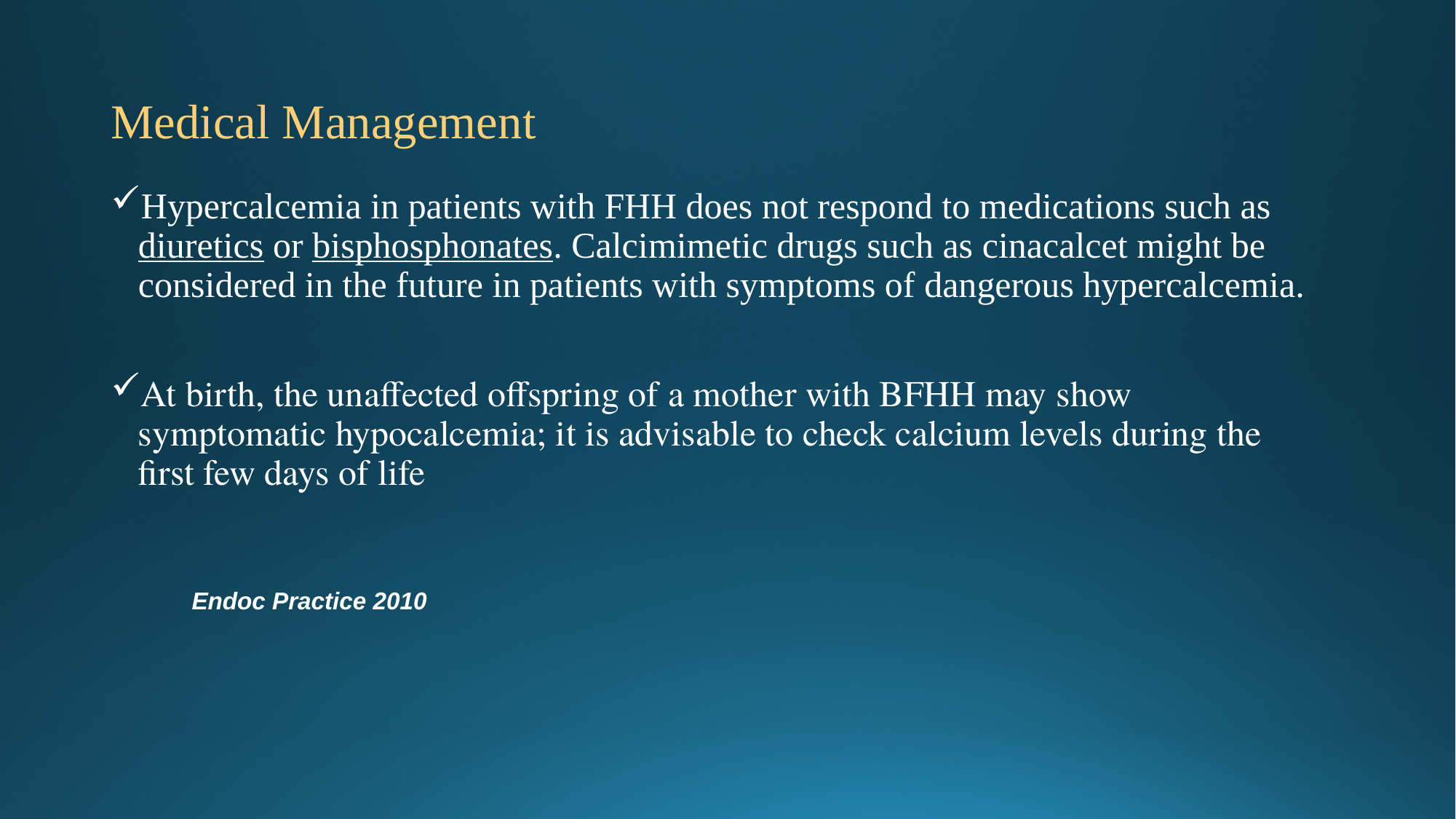

# Medical Management
Hypercalcemia in patients with FHH does not respond to medications such as diuretics or bisphosphonates. Calcimimetic drugs such as cinacalcet might be considered in the future in patients with symptoms of dangerous hypercalcemia.

At birth, the unaffected offspring of a mother with BFHH may show symptomatic hypocalcemia; it is advisable to check calcium levels during the first few days of life

                                                                                                                                                                                               Endoc Practice 2010